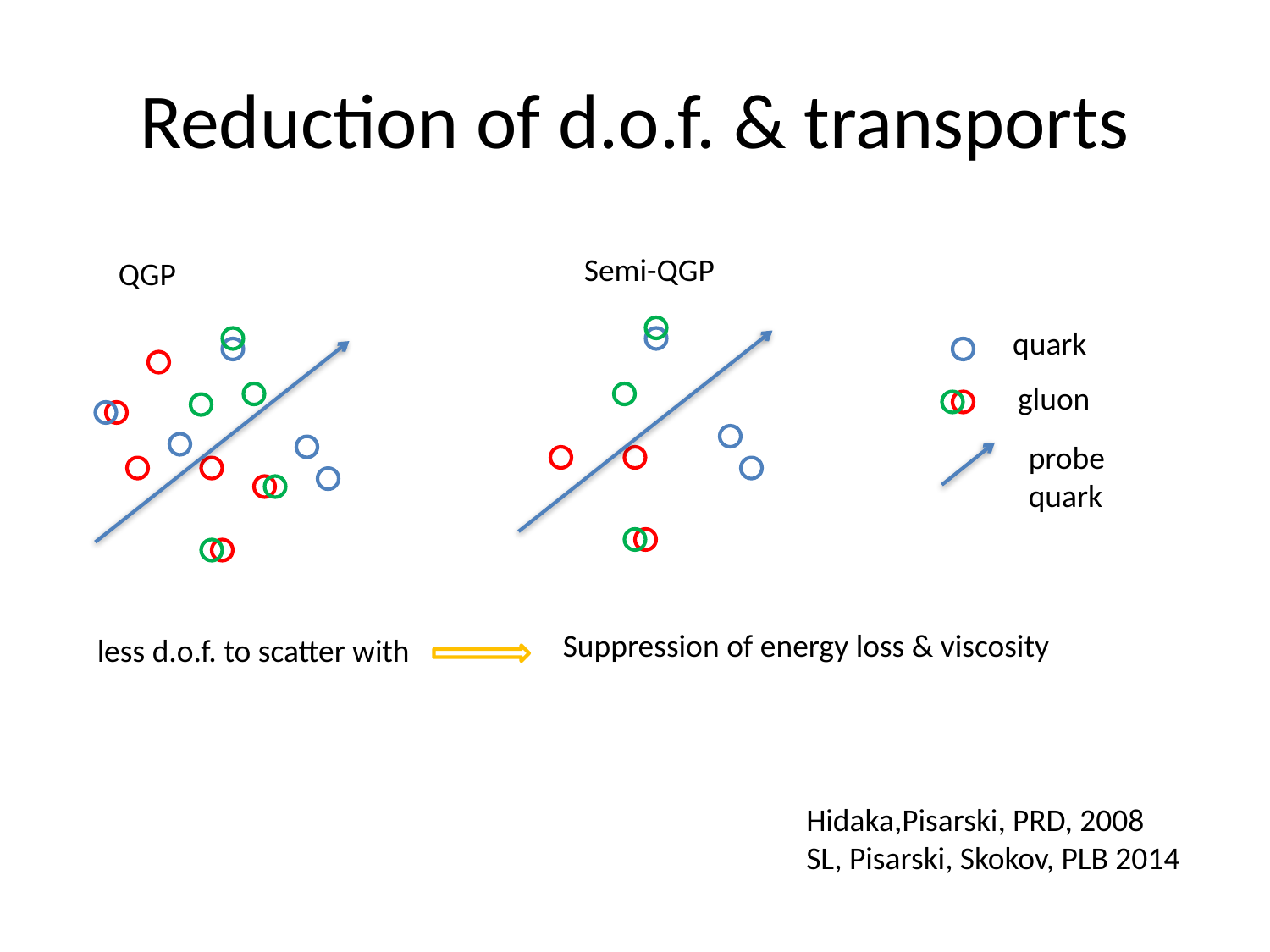

# Reduction of d.o.f. & transports
Semi-QGP
QGP

quark

gluon

probe quark

Suppression of energy loss & viscosity
less d.o.f. to scatter with

Hidaka,Pisarski, PRD, 2008
SL, Pisarski, Skokov, PLB 2014